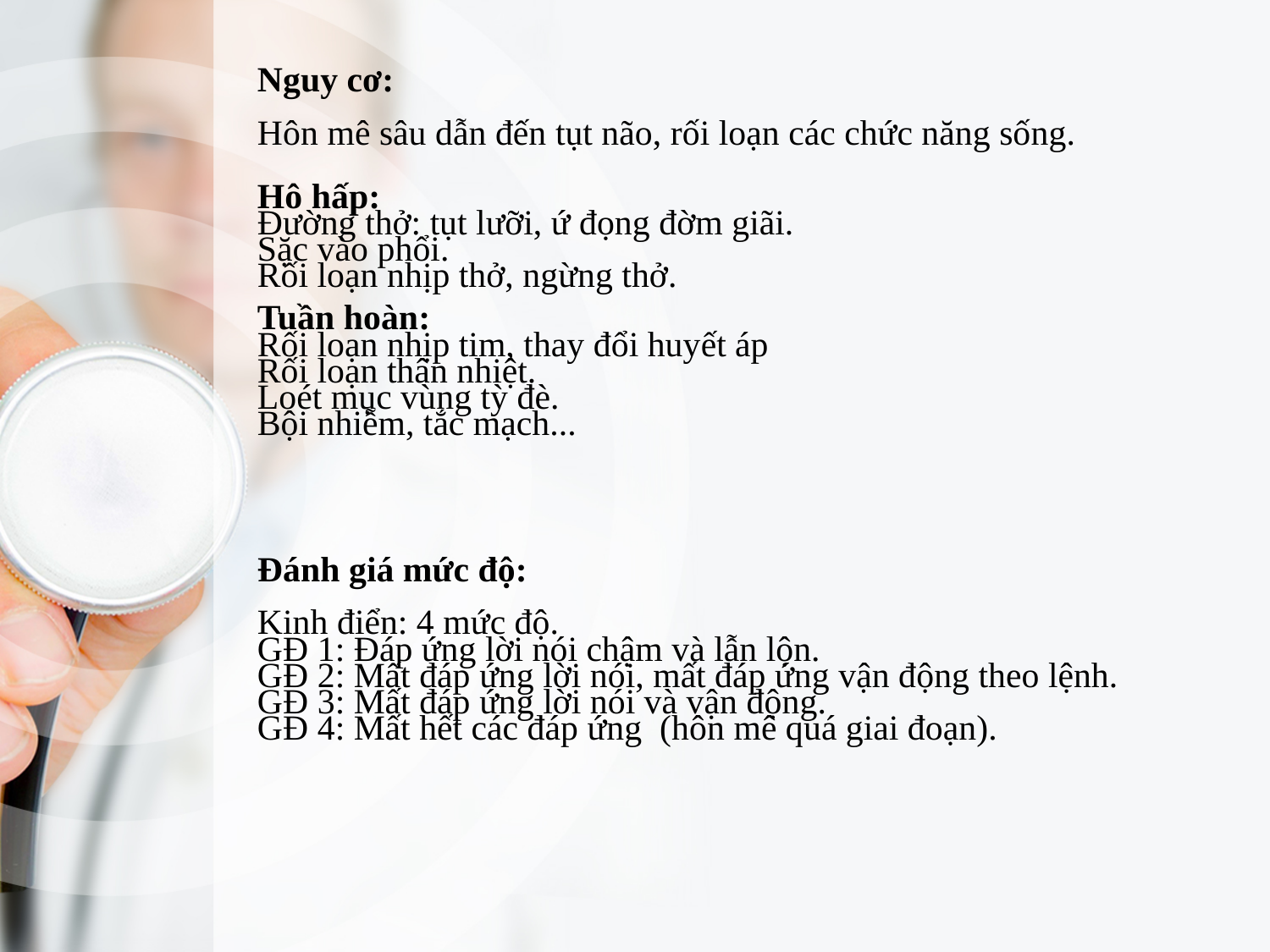

Nguy cơ:

Hôn mê sâu dẫn đến tụt não, rối loạn các chức năng sống.
Hô hấp:
Đường thở: tụt lưỡi, ứ đọng đờm giãi.
Sặc vào phổi.
Rối loạn nhịp thở, ngừng thở.
Tuần hoàn:
Rối loạn nhịp tim, thay đổi huyết áp
Rối loạn thân nhiệt.
Loét mục vùng tỳ đè.
Bội nhiễm, tắc mạch...
Đánh giá mức độ:

Kinh điển: 4 mức độ.
GĐ 1: Đáp ứng lời nói chậm và lẫn lộn.
GĐ 2: Mất đáp ứng lời nói, mất đáp ứng vận động theo lệnh.
GĐ 3: Mất đáp ứng lời nói và vận động.
GĐ 4: Mất hết các đáp ứng  (hôn mê quá giai đoạn).